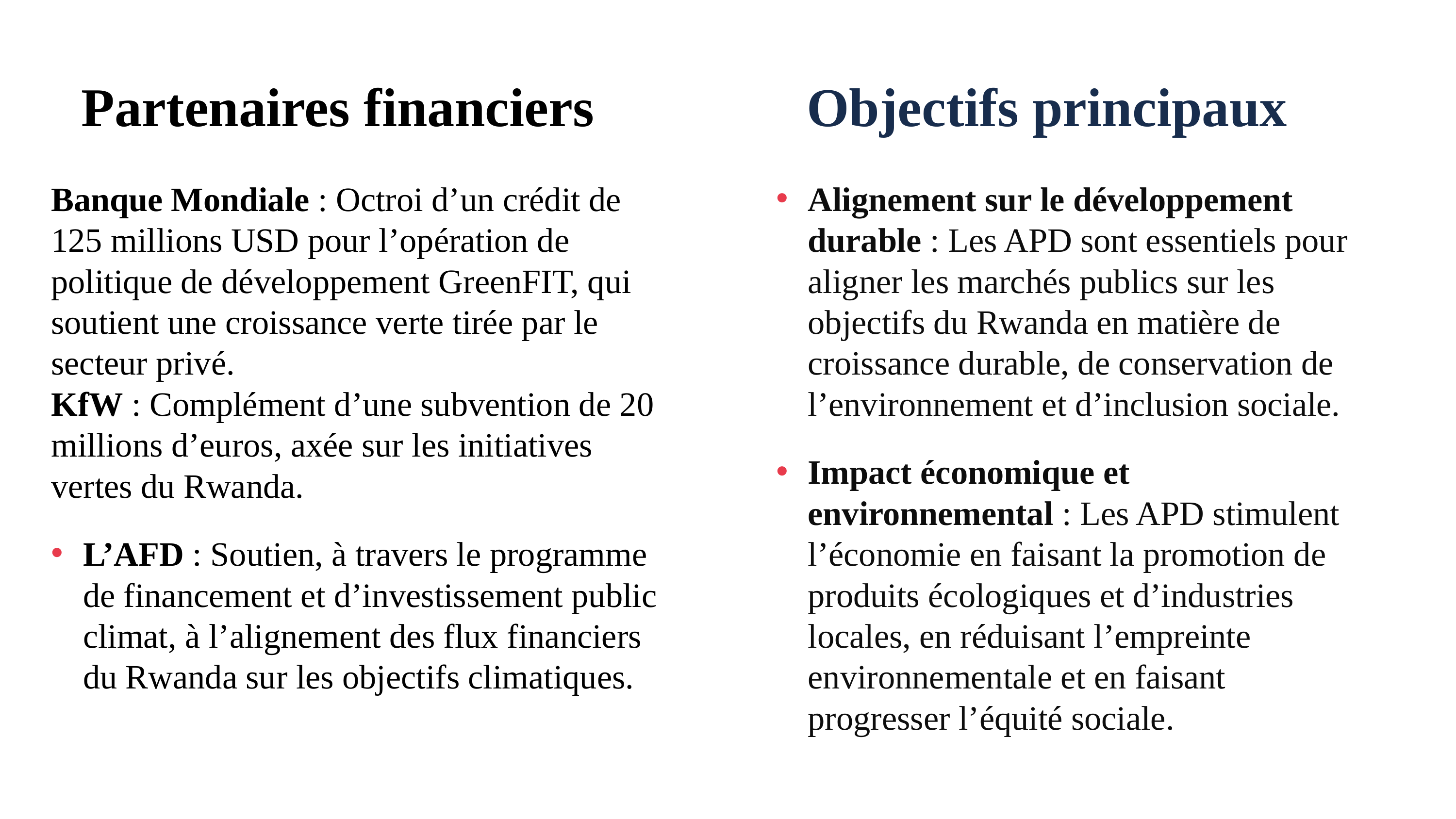

Partenaires financiers
Objectifs principaux
Banque Mondiale : Octroi d’un crédit de 125 millions USD pour l’opération de politique de développement GreenFIT, qui soutient une croissance verte tirée par le secteur privé.
KfW : Complément d’une subvention de 20 millions d’euros, axée sur les initiatives vertes du Rwanda.
L’AFD : Soutien, à travers le programme de financement et d’investissement public climat, à l’alignement des flux financiers du Rwanda sur les objectifs climatiques.
Alignement sur le développement durable : Les APD sont essentiels pour aligner les marchés publics sur les objectifs du Rwanda en matière de croissance durable, de conservation de l’environnement et d’inclusion sociale.
Impact économique et environnemental : Les APD stimulent l’économie en faisant la promotion de produits écologiques et d’industries locales, en réduisant l’empreinte environnementale et en faisant progresser l’équité sociale.